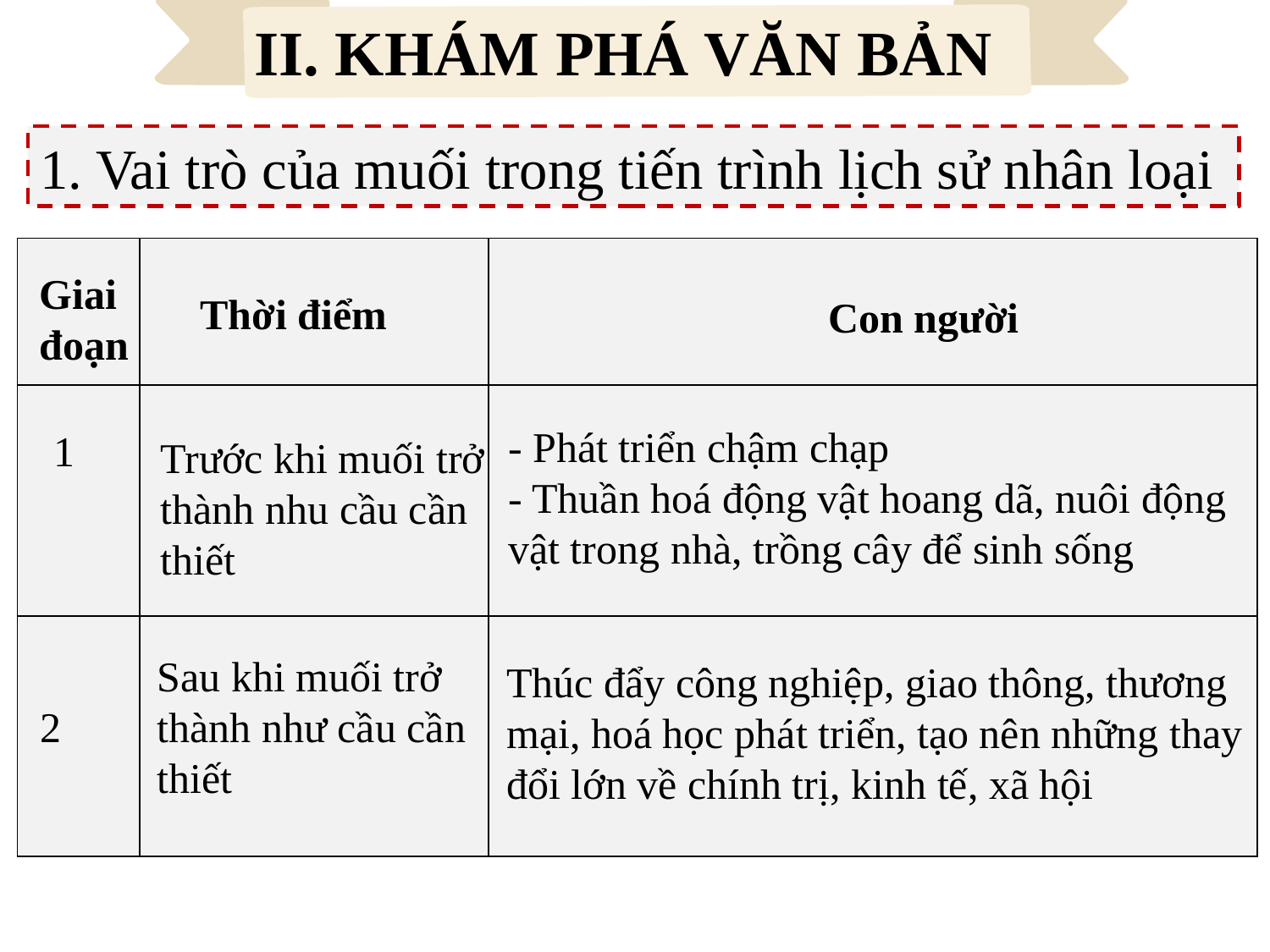

II. KHÁM PHÁ VĂN BẢN
1. Vai trò của muối trong tiến trình lịch sử nhân loại
|  |  |  |
| --- | --- | --- |
|  |  |  |
|  |  |  |
Giai đoạn

Thời điểm
Con người

- Phát triển chậm chạp
- Thuần hoá động vật hoang dã, nuôi động vật trong nhà, trồng cây để sinh sống
1
Trước khi muối trở thành nhu cầu cần thiết
Sau khi muối trở thành như cầu cần thiết
Thúc đẩy công nghiệp, giao thông, thương mại, hoá học phát triển, tạo nên những thay đổi lớn về chính trị, kinh tế, xã hội
2